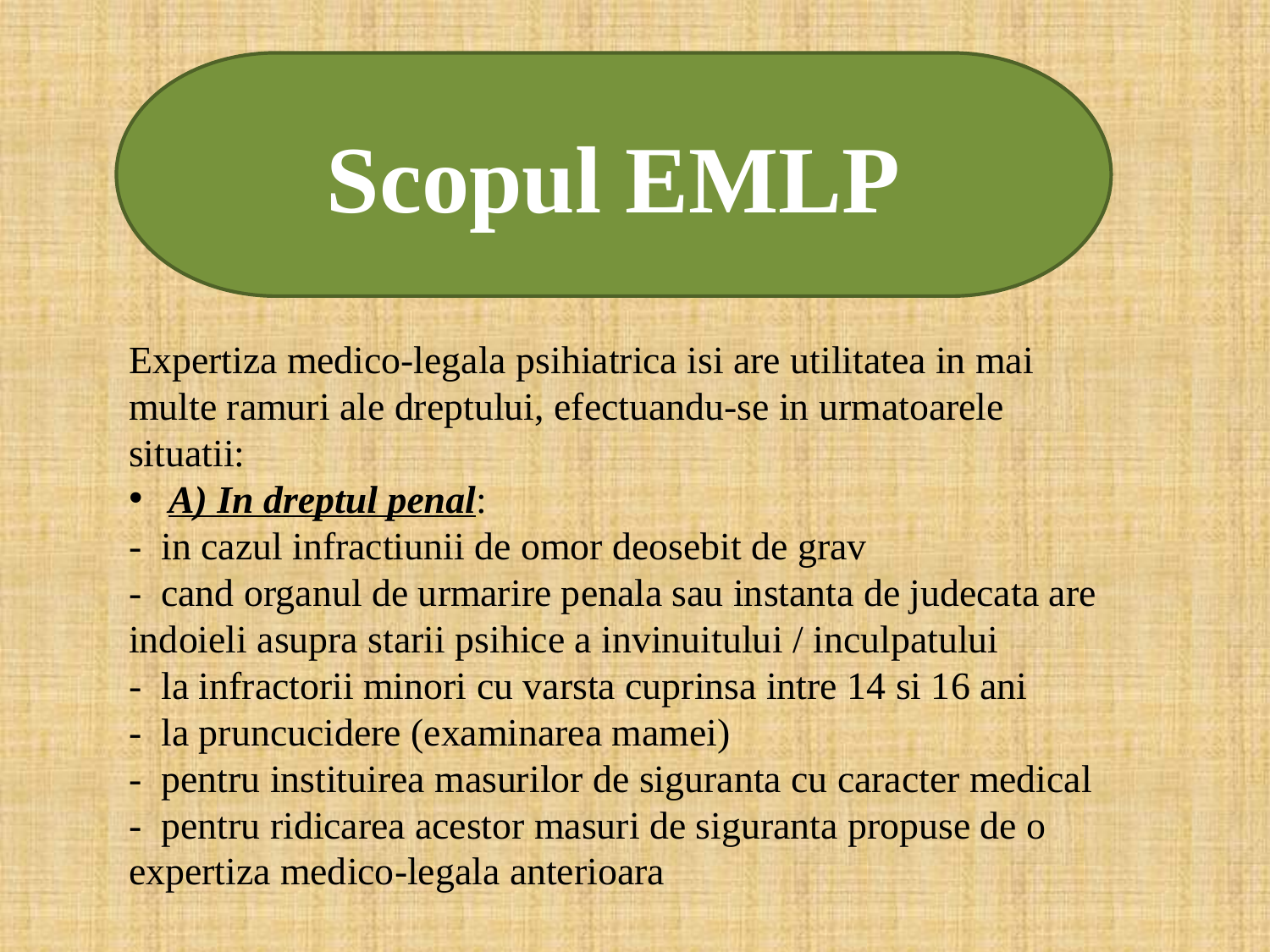

# Scopul EMLP
Scopul EMLP
Expertiza medico-legala psihiatrica isi are utilitatea in mai multe ramuri ale dreptului, efectuandu-se in urmatoarele situatii:
A) In dreptul penal:
-  in cazul infractiunii de omor deosebit de grav
-  cand organul de urmarire penala sau instanta de judecata are indoieli asupra starii psihice a invinuitului / inculpatului
-  la infractorii minori cu varsta cuprinsa intre 14 si 16 ani
-  la pruncucidere (examinarea mamei)
-  pentru instituirea masurilor de siguranta cu caracter medical
-  pentru ridicarea acestor masuri de siguranta propuse de o expertiza medico-legala anterioara